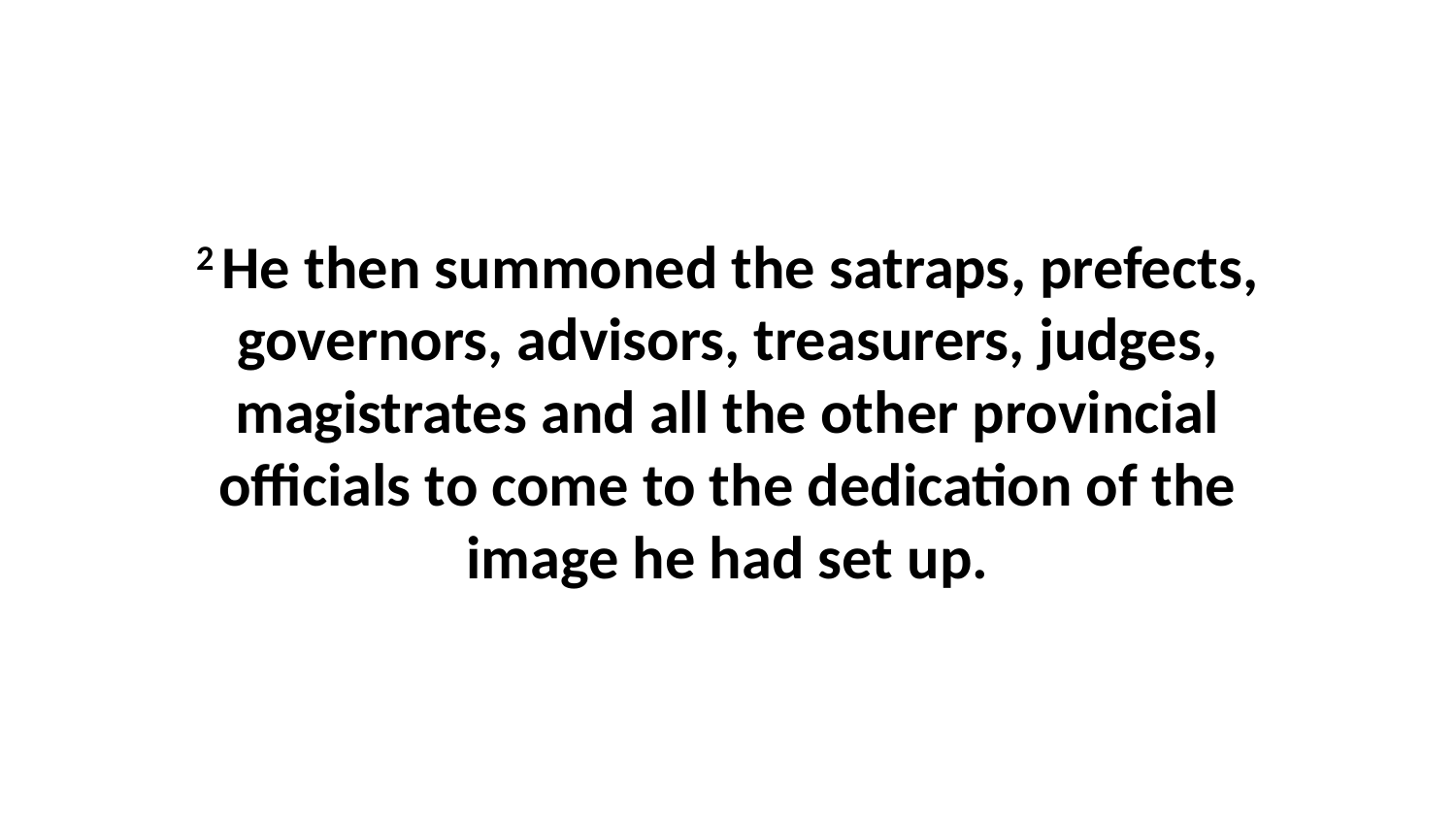

2 He then summoned the satraps, prefects, governors, advisors, treasurers, judges, magistrates and all the other provincial officials to come to the dedication of the image he had set up.